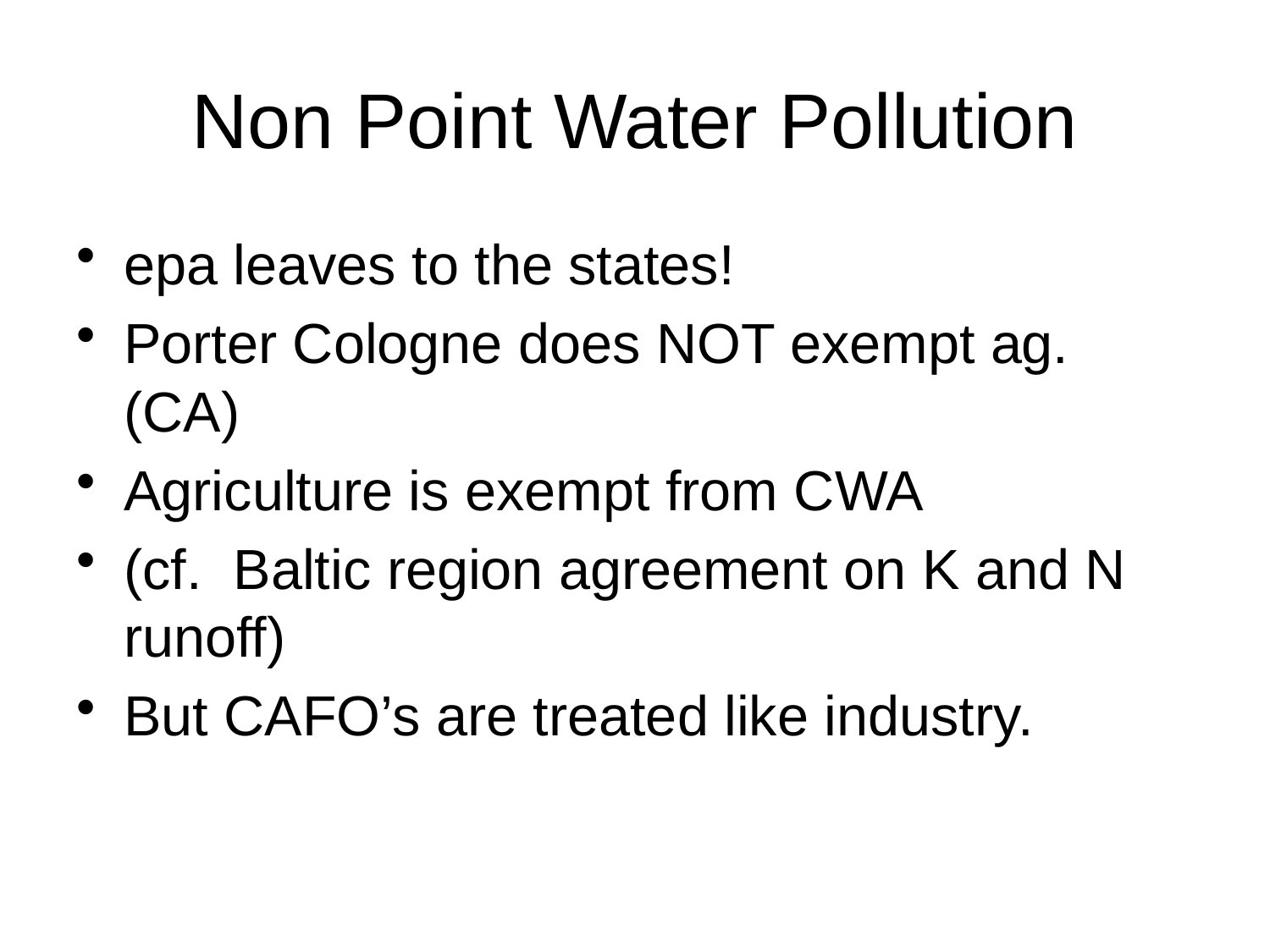

# Non Point Water Pollution
epa leaves to the states!
Porter Cologne does NOT exempt ag. (CA)
Agriculture is exempt from CWA
(cf.  Baltic region agreement on K and N runoff)
But CAFO’s are treated like industry.